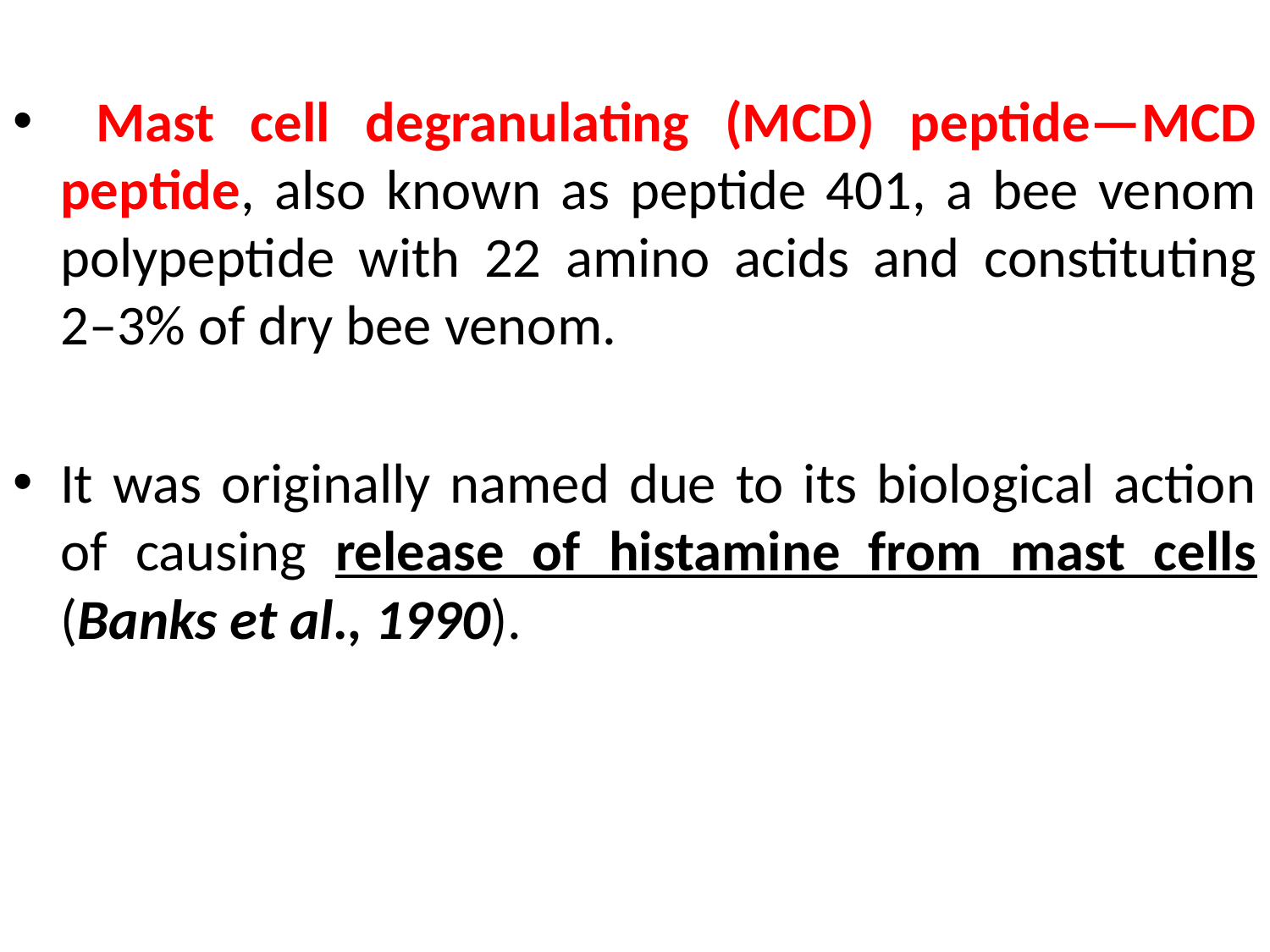

Mast cell degranulating (MCD) peptide—MCD peptide, also known as peptide 401, a bee venom polypeptide with 22 amino acids and constituting 2–3% of dry bee venom.

It was originally named due to its biological action of causing release of histamine from mast cells (Banks et al., 1990).